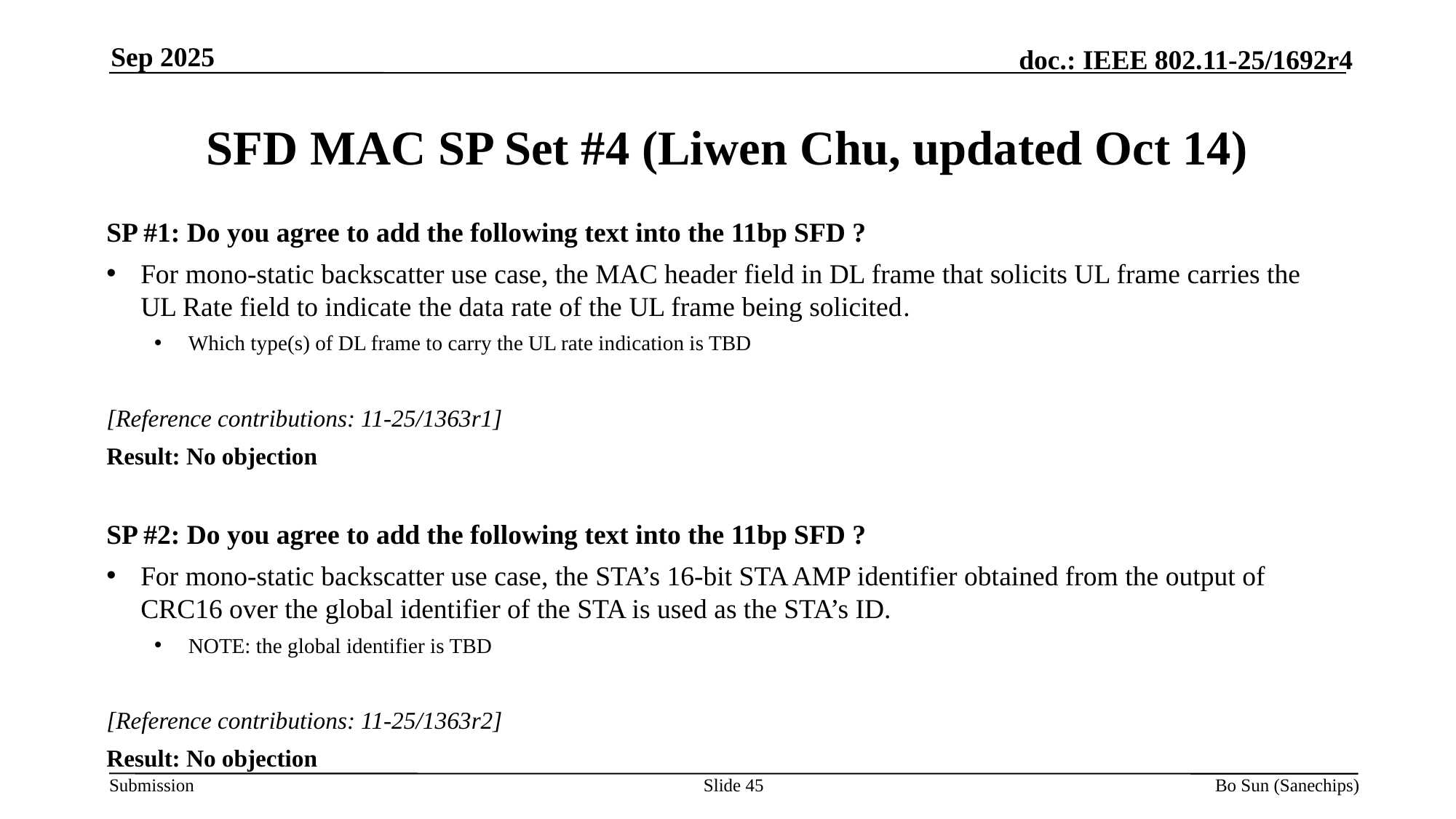

Sep 2025
# SFD MAC SP Set #4 (Liwen Chu, updated Oct 14)
SP #1: Do you agree to add the following text into the 11bp SFD ?
For mono-static backscatter use case, the MAC header field in DL frame that solicits UL frame carries the UL Rate field to indicate the data rate of the UL frame being solicited.
Which type(s) of DL frame to carry the UL rate indication is TBD

[Reference contributions: 11-25/1363r1]
Result: No objection

SP #2: Do you agree to add the following text into the 11bp SFD ?
For mono-static backscatter use case, the STA’s 16-bit STA AMP identifier obtained from the output of CRC16 over the global identifier of the STA is used as the STA’s ID.
NOTE: the global identifier is TBD

[Reference contributions: 11-25/1363r2]
Result: No objection
Slide 45
Bo Sun (Sanechips)